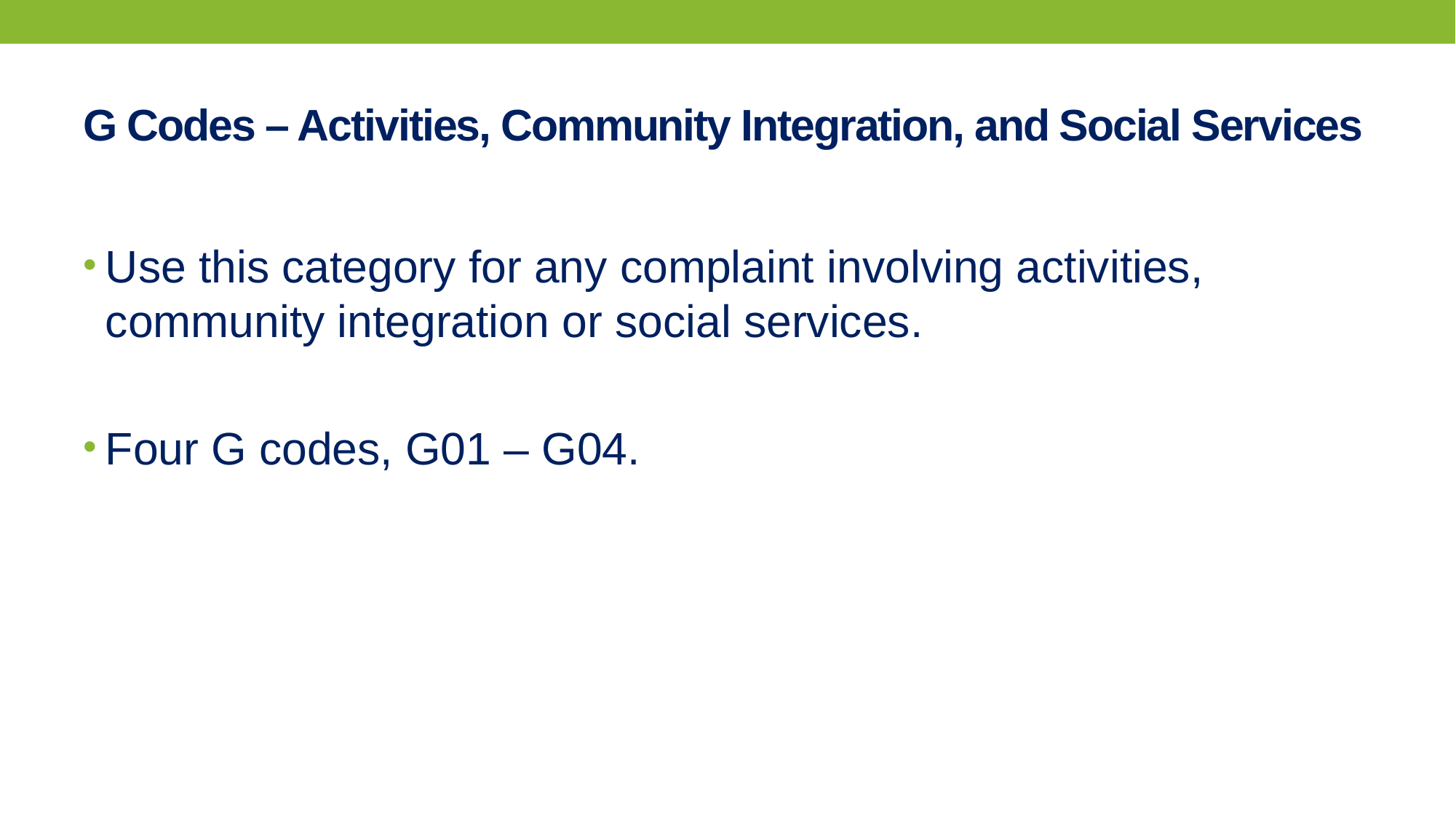

# G Codes – Activities, Community Integration, and Social Services
Use this category for any complaint involving activities, community integration or social services.

Four G codes, G01 – G04.